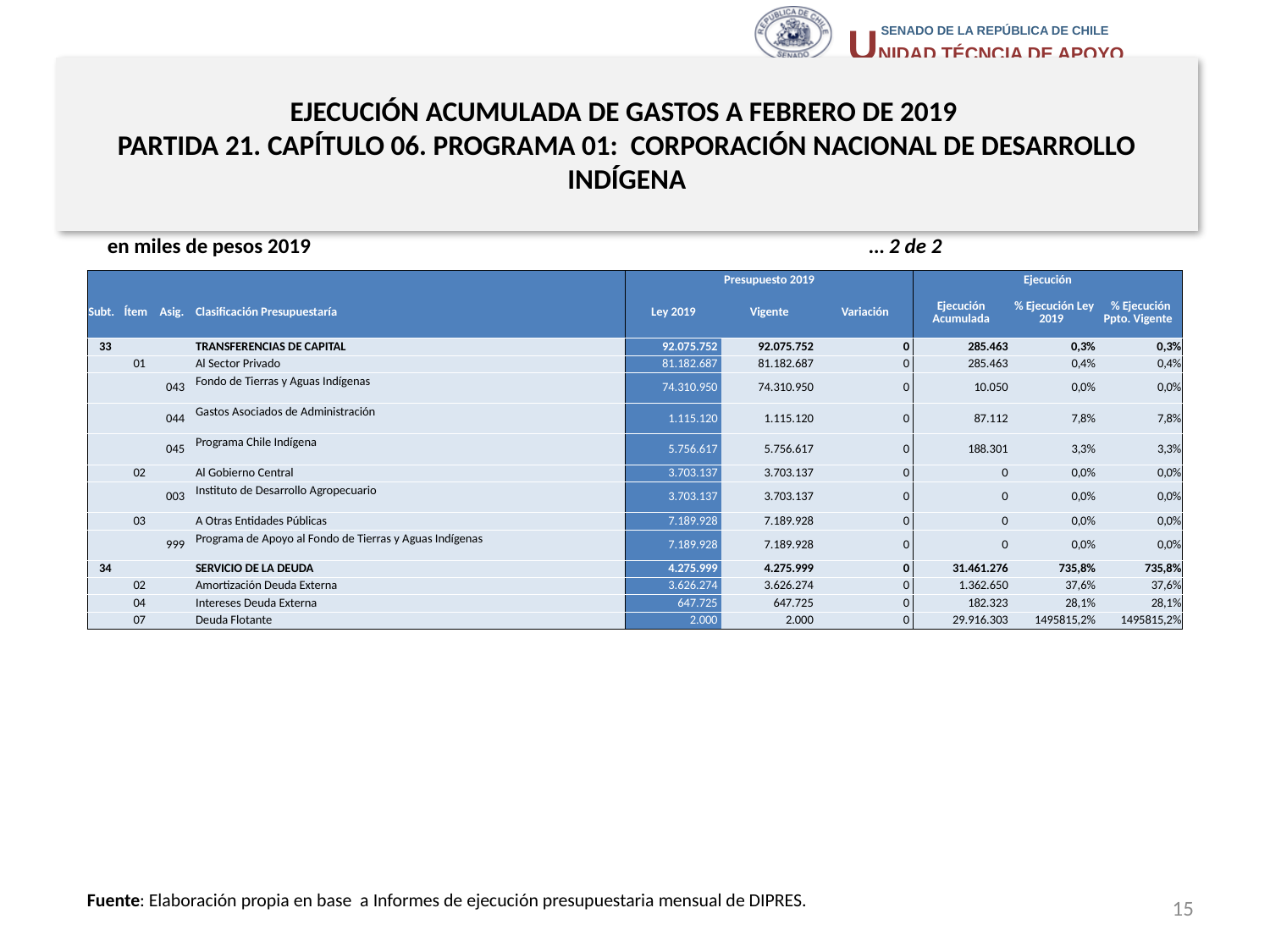

# EJECUCIÓN ACUMULADA DE GASTOS A FEBRERO DE 2019 PARTIDA 21. CAPÍTULO 06. PROGRAMA 01:  CORPORACIÓN NACIONAL DE DESARROLLO INDÍGENA
en miles de pesos 2019					… 2 de 2
|  |  |  |  | Presupuesto 2019 |  |  | Ejecución |  |  |
| --- | --- | --- | --- | --- | --- | --- | --- | --- | --- |
| Subt. | Ítem | Asig. | Clasificación Presupuestaría | Ley 2019 | Vigente | Variación | Ejecución Acumulada | % Ejecución Ley 2019 | % Ejecución Ppto. Vigente |
| 33 |  |  | TRANSFERENCIAS DE CAPITAL | 92.075.752 | 92.075.752 | 0 | 285.463 | 0,3% | 0,3% |
|  | 01 |  | Al Sector Privado | 81.182.687 | 81.182.687 | 0 | 285.463 | 0,4% | 0,4% |
|  |  | 043 | Fondo de Tierras y Aguas Indígenas | 74.310.950 | 74.310.950 | 0 | 10.050 | 0,0% | 0,0% |
|  |  | 044 | Gastos Asociados de Administración | 1.115.120 | 1.115.120 | 0 | 87.112 | 7,8% | 7,8% |
|  |  | 045 | Programa Chile Indígena | 5.756.617 | 5.756.617 | 0 | 188.301 | 3,3% | 3,3% |
|  | 02 |  | Al Gobierno Central | 3.703.137 | 3.703.137 | 0 | 0 | 0,0% | 0,0% |
|  |  | 003 | Instituto de Desarrollo Agropecuario | 3.703.137 | 3.703.137 | 0 | 0 | 0,0% | 0,0% |
|  | 03 |  | A Otras Entidades Públicas | 7.189.928 | 7.189.928 | 0 | 0 | 0,0% | 0,0% |
|  |  | 999 | Programa de Apoyo al Fondo de Tierras y Aguas Indígenas | 7.189.928 | 7.189.928 | 0 | 0 | 0,0% | 0,0% |
| 34 |  |  | SERVICIO DE LA DEUDA | 4.275.999 | 4.275.999 | 0 | 31.461.276 | 735,8% | 735,8% |
|  | 02 |  | Amortización Deuda Externa | 3.626.274 | 3.626.274 | 0 | 1.362.650 | 37,6% | 37,6% |
|  | 04 |  | Intereses Deuda Externa | 647.725 | 647.725 | 0 | 182.323 | 28,1% | 28,1% |
|  | 07 |  | Deuda Flotante | 2.000 | 2.000 | 0 | 29.916.303 | 1495815,2% | 1495815,2% |
Fuente: Elaboración propia en base  a Informes de ejecución presupuestaria mensual de DIPRES.
15